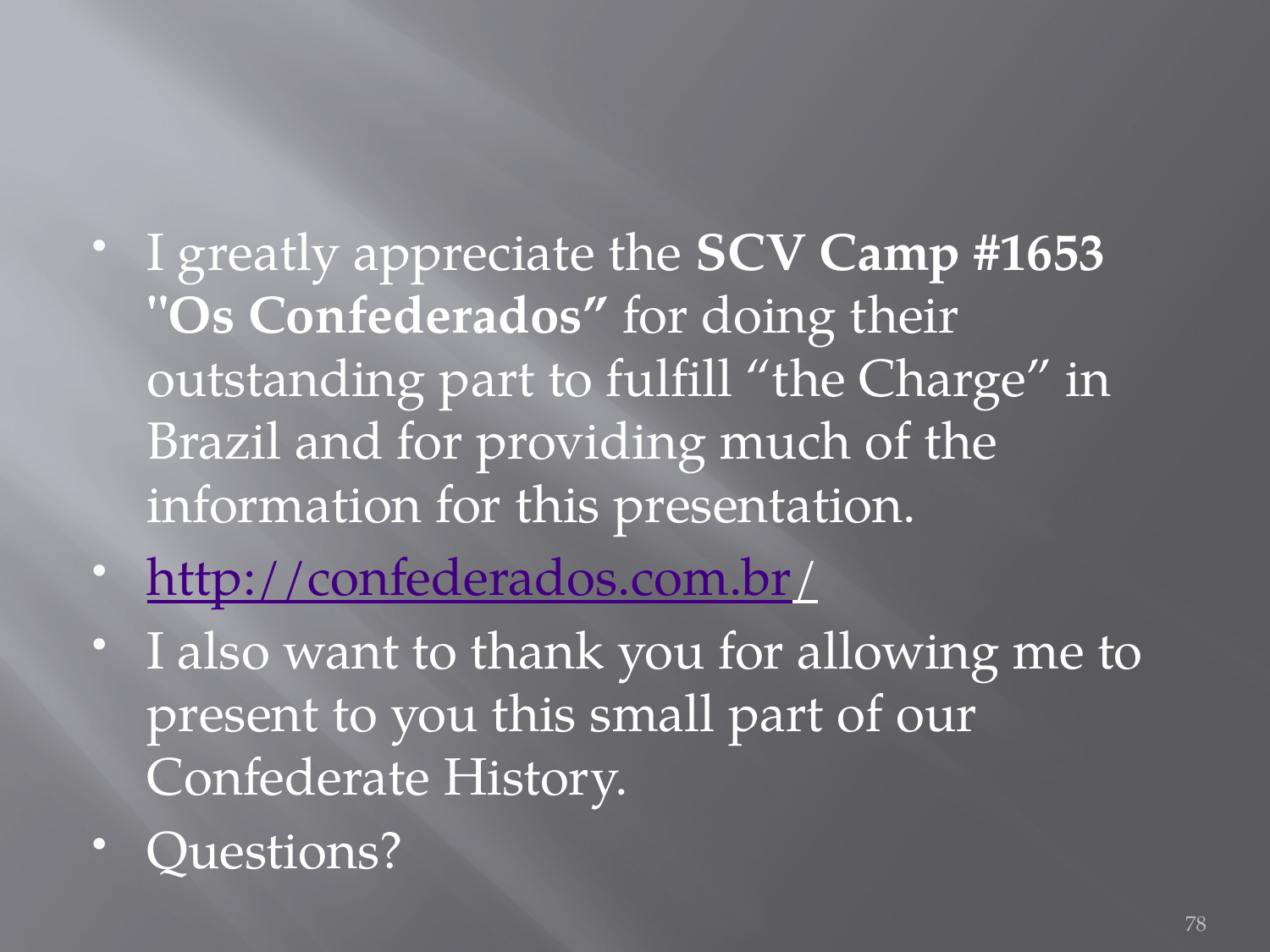

#
I greatly appreciate the SCV Camp #1653 "Os Confederados” for doing their outstanding part to fulfill “the Charge” in Brazil and for providing much of the information for this presentation.
http://confederados.com.br/
I also want to thank you for allowing me to present to you this small part of our Confederate History.
Questions?
78